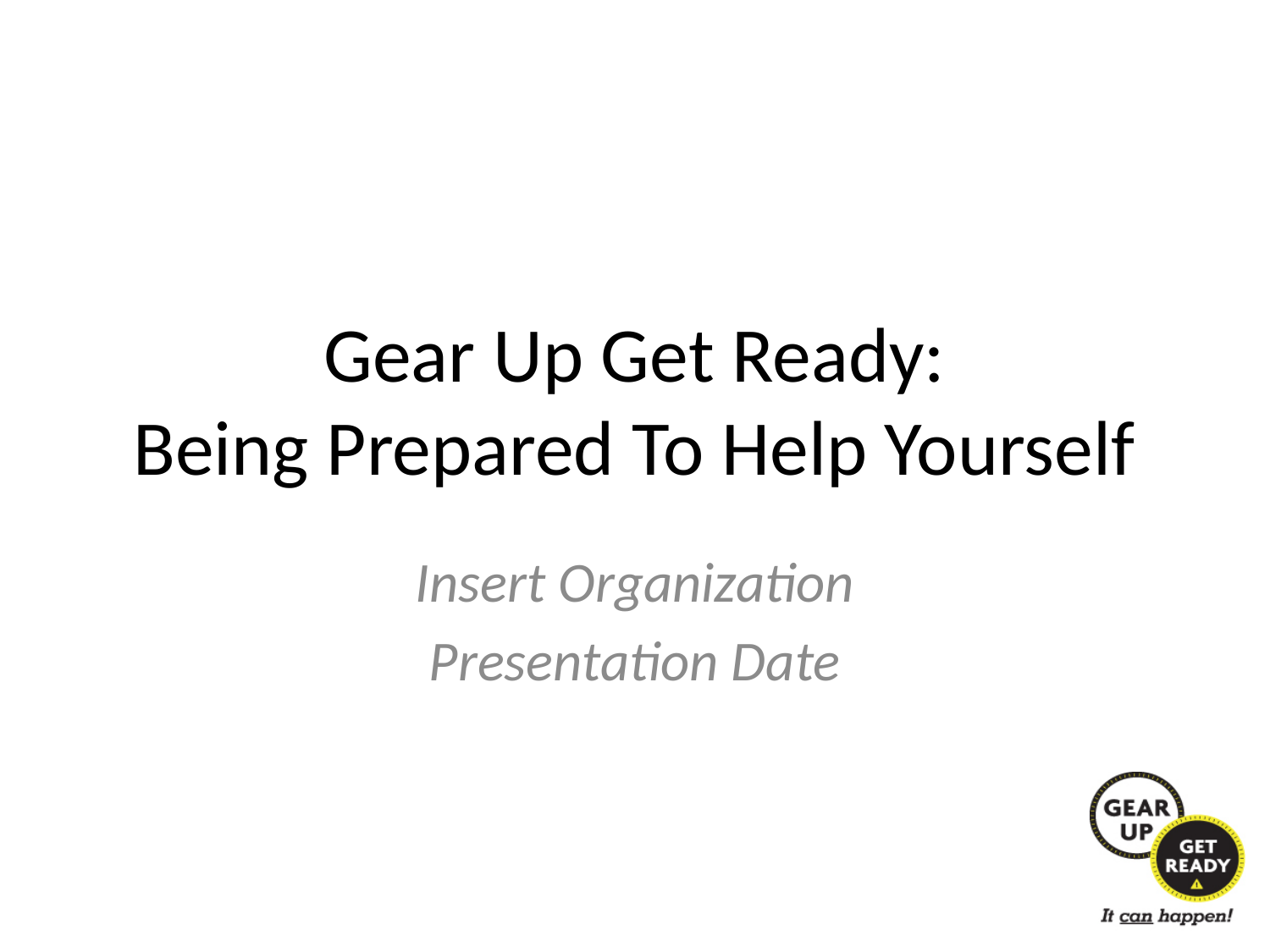

# Gear Up Get Ready: Being Prepared To Help Yourself
Insert Organization
Presentation Date